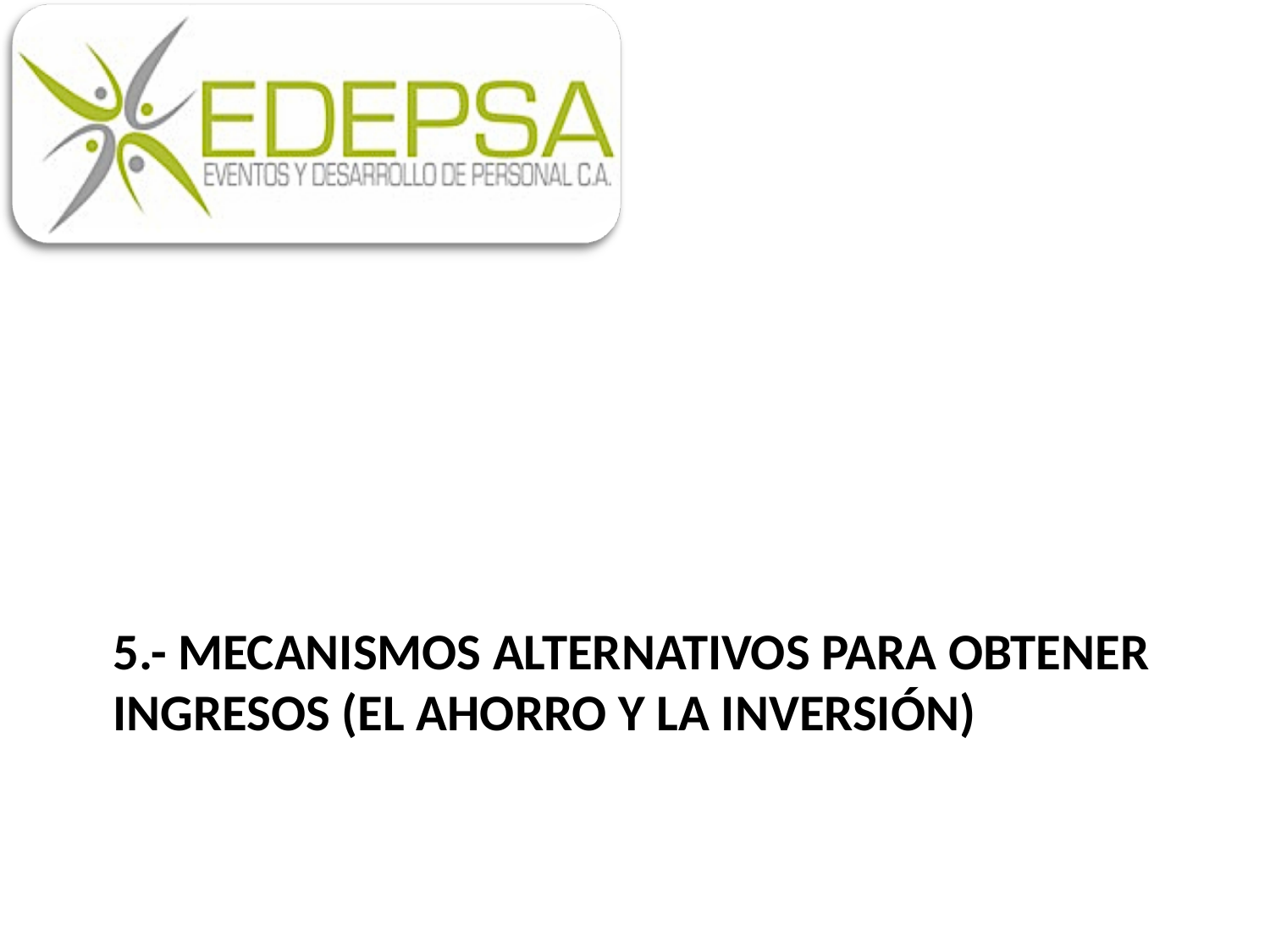

# 5.- Mecanismos alternativos para obtener ingresos (El ahorro y la inversión)